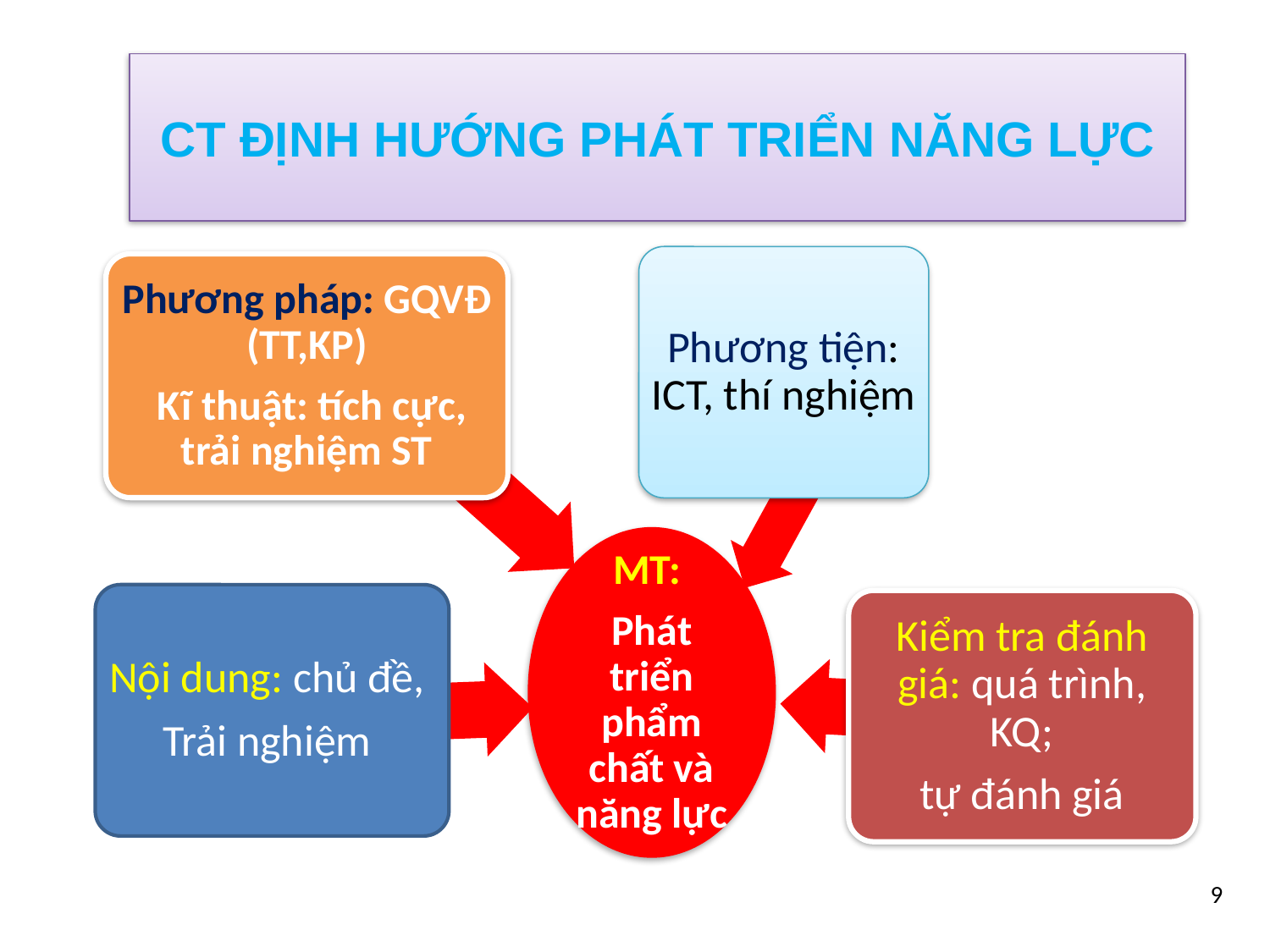

# Ct định hướng phát triển năng lực

Phương tiện: ICT, thí nghiệm

Phương pháp: GQVĐ (TT,KP)
 Kĩ thuật: tích cực, trải nghiệm ST

MT:
Phát triển phẩm chất và năng lực

Nội dung: chủ đề,
Trải nghiệm

Kiểm tra đánh giá: quá trình, KQ;
 tự đánh giá

9